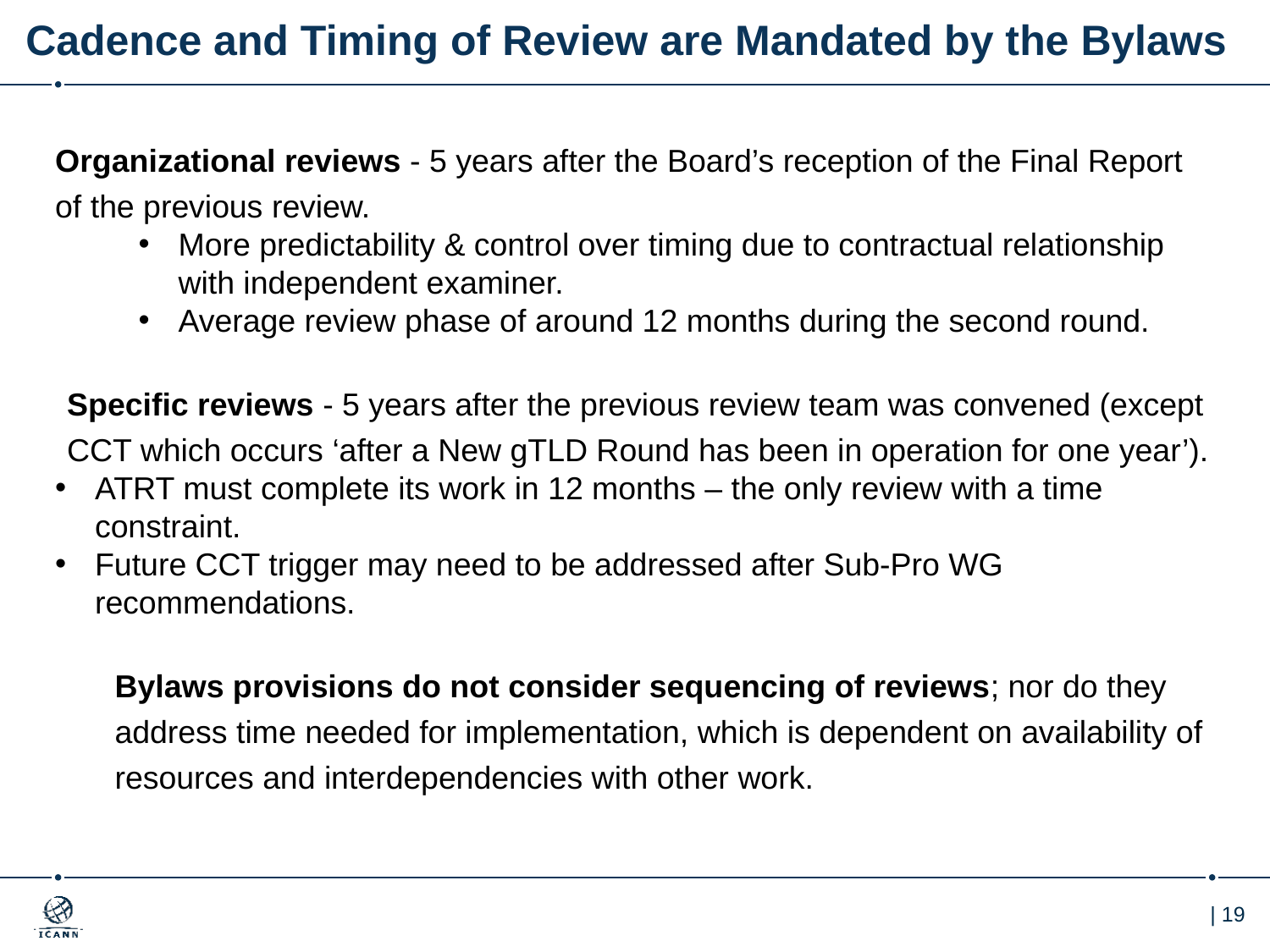

# Cadence and Timing of Review are Mandated by the Bylaws
Organizational reviews - 5 years after the Board’s reception of the Final Report of the previous review.
More predictability & control over timing due to contractual relationship with independent examiner.
Average review phase of around 12 months during the second round.

Specific reviews - 5 years after the previous review team was convened (except CCT which occurs ‘after a New gTLD Round has been in operation for one year’).
ATRT must complete its work in 12 months – the only review with a time constraint.
Future CCT trigger may need to be addressed after Sub-Pro WG recommendations.

Bylaws provisions do not consider sequencing of reviews; nor do they address time needed for implementation, which is dependent on availability of resources and interdependencies with other work.